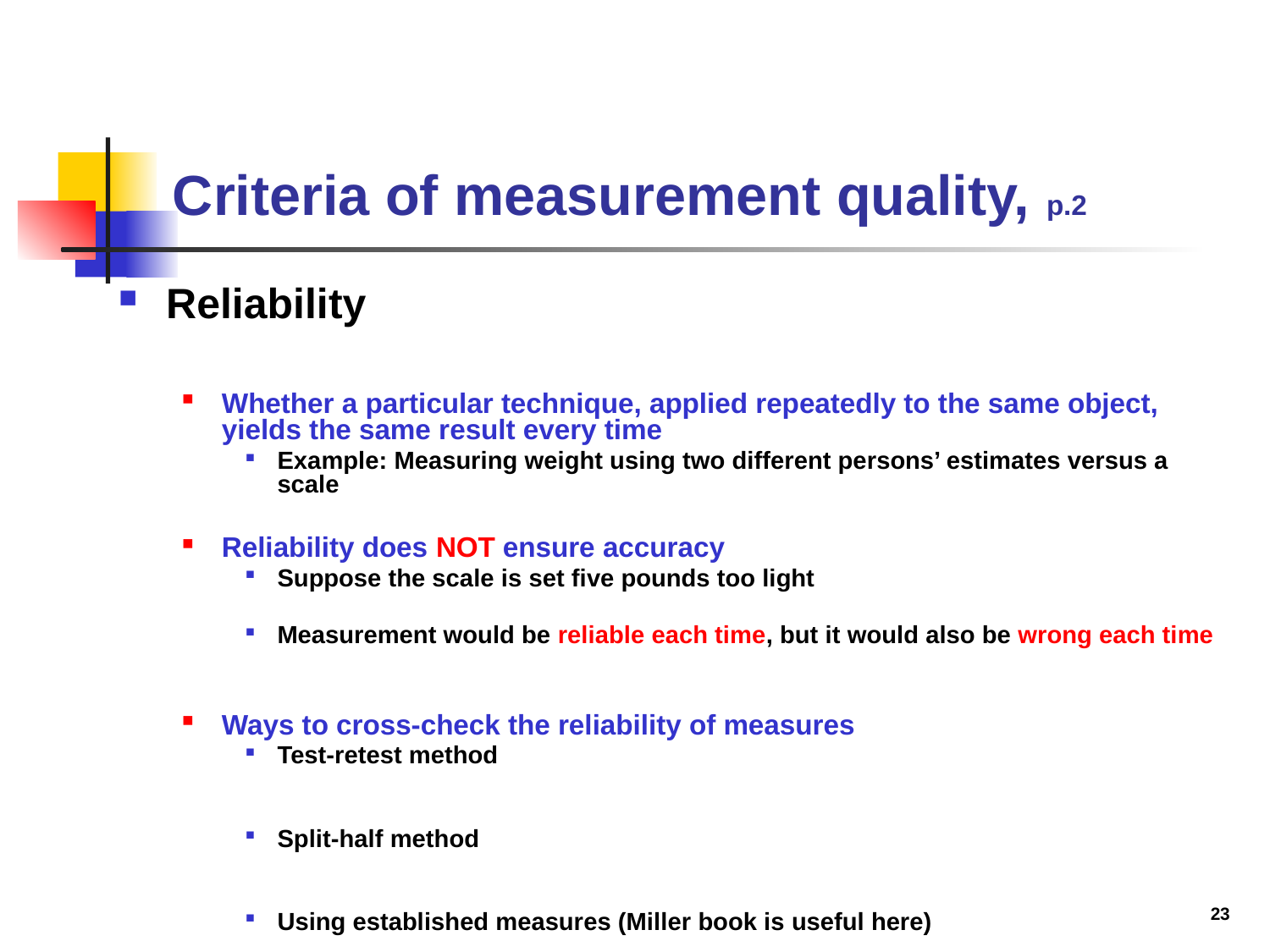

# Criteria of measurement quality, p.2
Reliability

Whether a particular technique, applied repeatedly to the same object, yields the same result every time
Example: Measuring weight using two different persons’ estimates versus a scale

Reliability does NOT ensure accuracy
Suppose the scale is set five pounds too light

Measurement would be reliable each time, but it would also be wrong each time

Ways to cross-check the reliability of measures
Test-retest method

Split-half method

Using established measures (Miller book is useful here)

Reliability of research workers

23